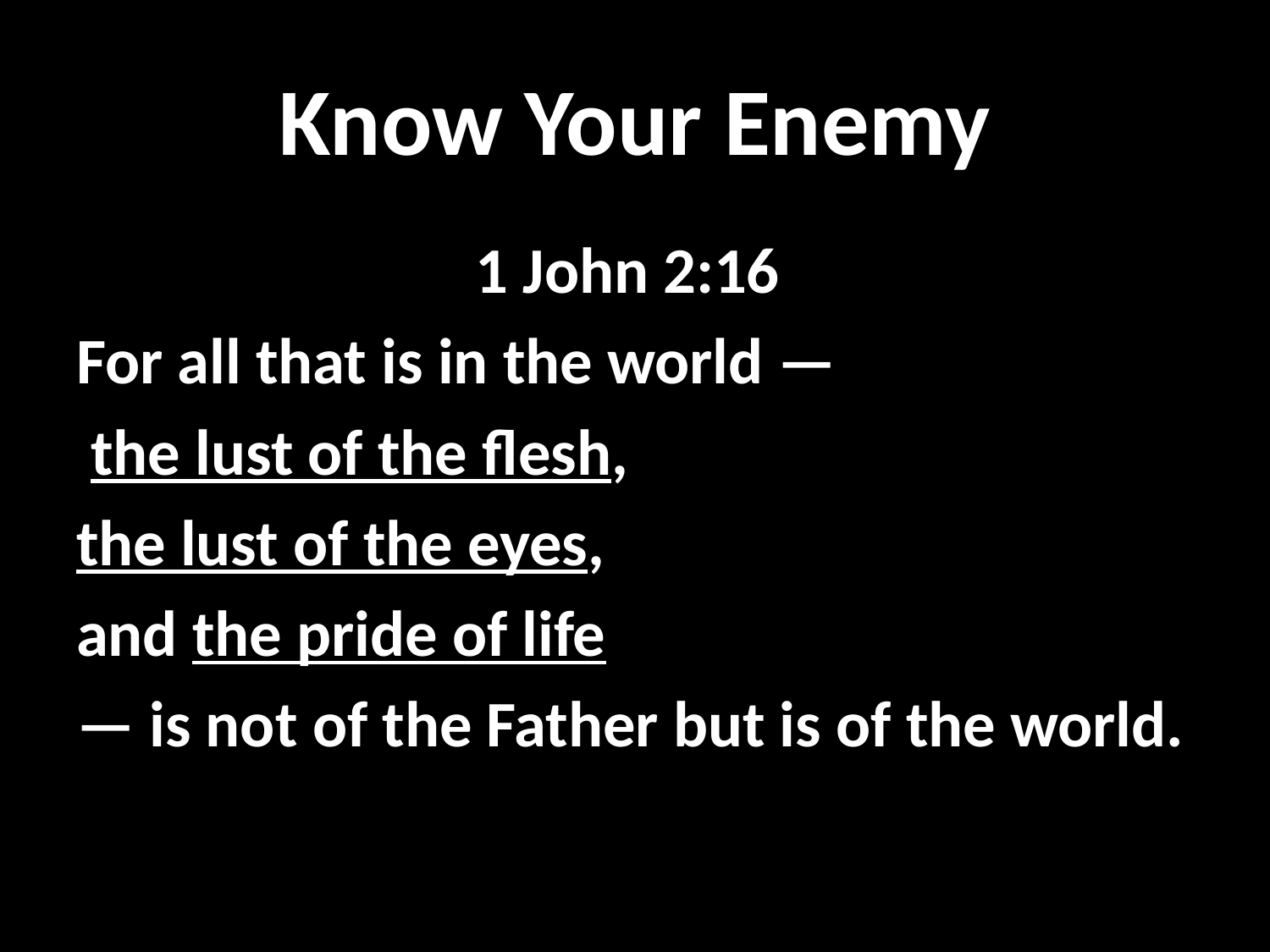

# Know Your Enemy
1 John 2:16
For all that is in the world —
 the lust of the flesh,
the lust of the eyes,
and the pride of life
— is not of the Father but is of the world.